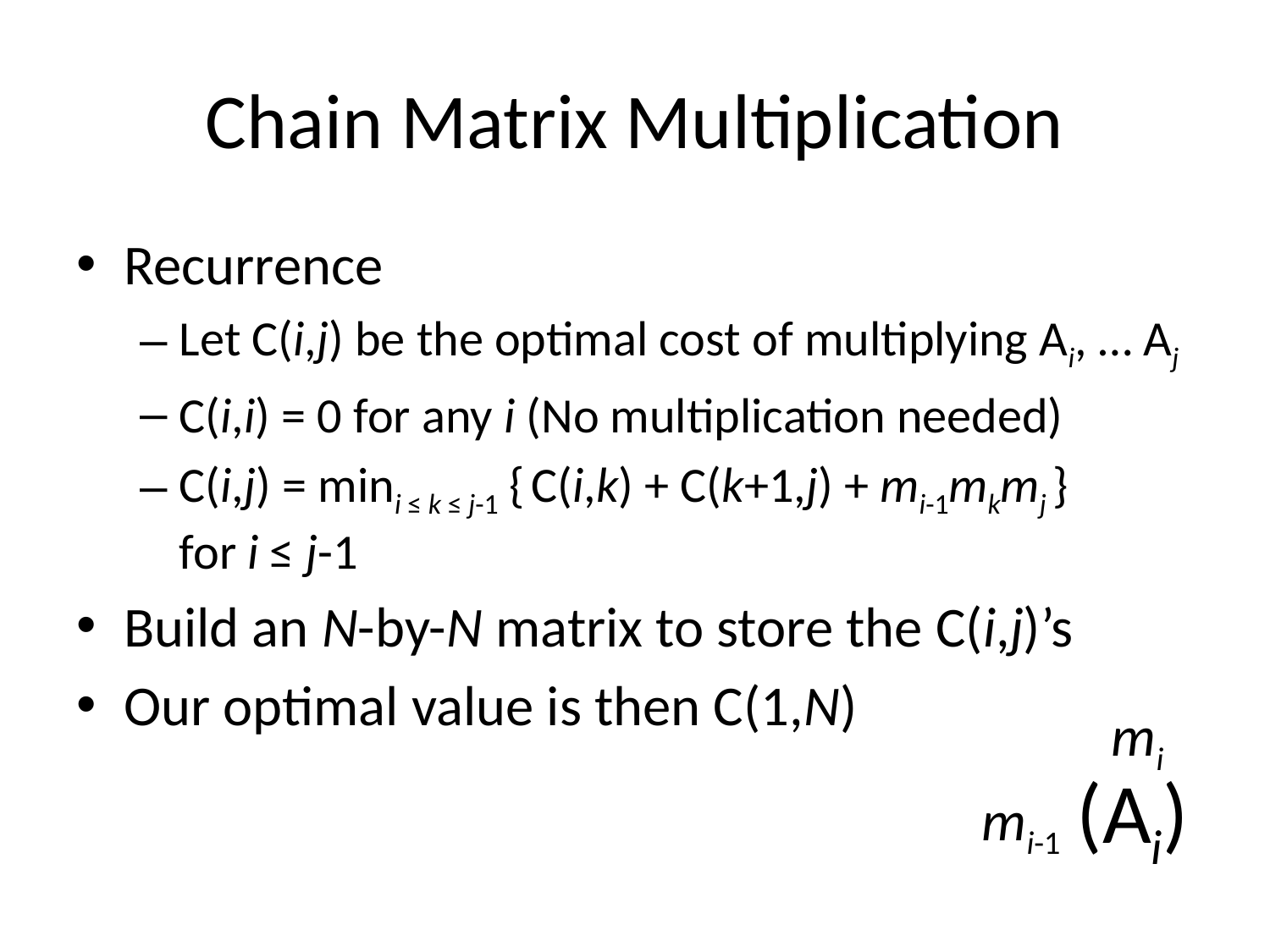

# Chain Matrix Multiplication
Recurrence
Let C(i,j) be the optimal cost of multiplying Ai, … Aj
C(i,i) = 0 for any i (No multiplication needed)
C(i,j) = mini ≤ k ≤ j-1 { C(i,k) + C(k+1,j) + mi-1mkmj }
for i ≤ j-1
Build an N-by-N matrix to store the C(i,j)’s
Our optimal value is then C(1,N)
mi
(Ai)
mi-1